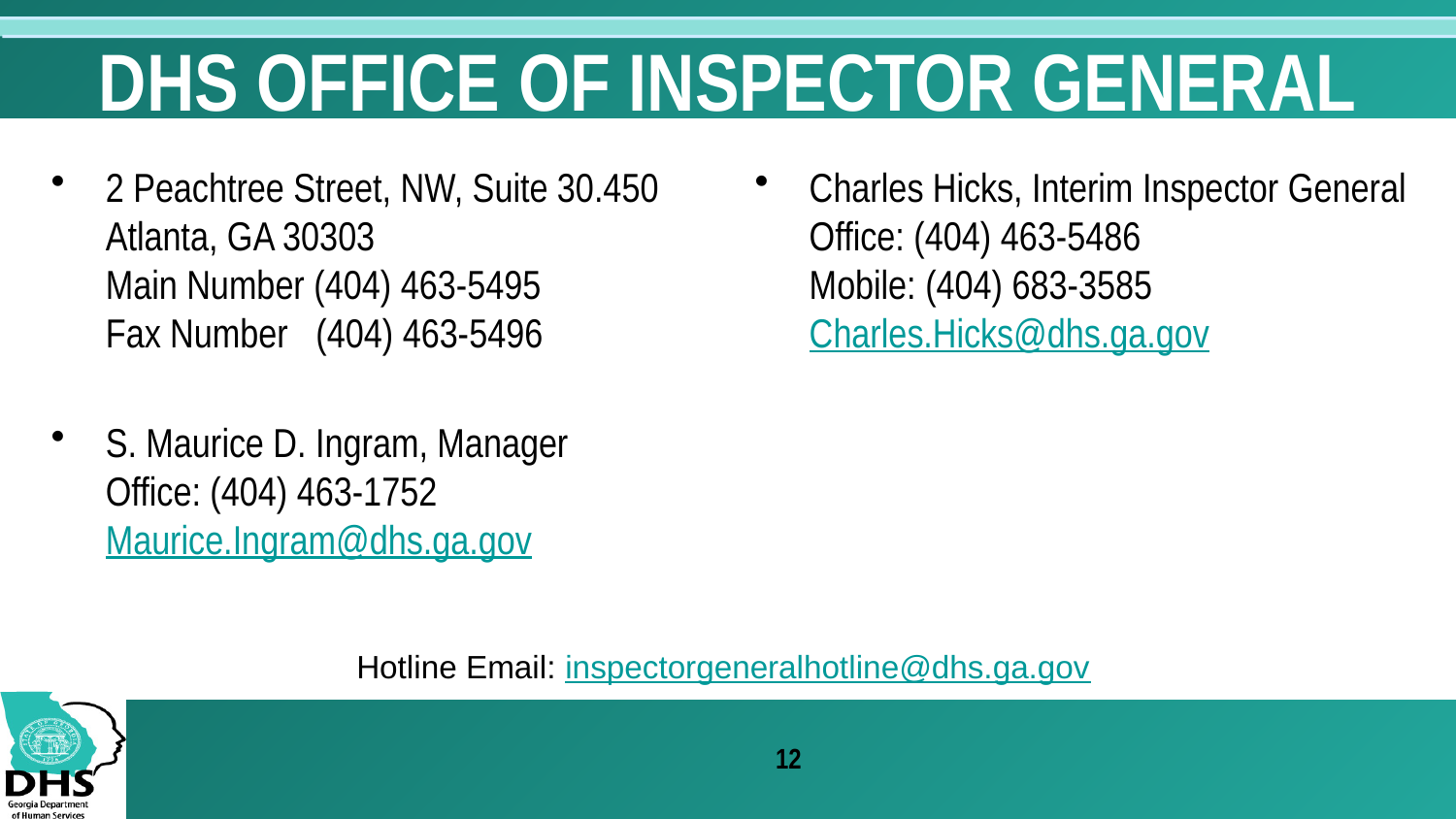

# DHS OFFICE OF INSPECTOR GENERAL
2 Peachtree Street, NW, Suite 30.450
	Atlanta, GA 30303
	Main Number (404) 463-5495
	Fax Number   (404) 463-5496

Charles Hicks, Interim Inspector General
Office: (404) 463-5486
Mobile: (404) 683-3585
Charles.Hicks@dhs.ga.gov

S. Maurice D. Ingram, Manager
Office: (404) 463-1752
Maurice.Ingram@dhs.ga.gov

Hotline Email: inspectorgeneralhotline@dhs.ga.gov

12